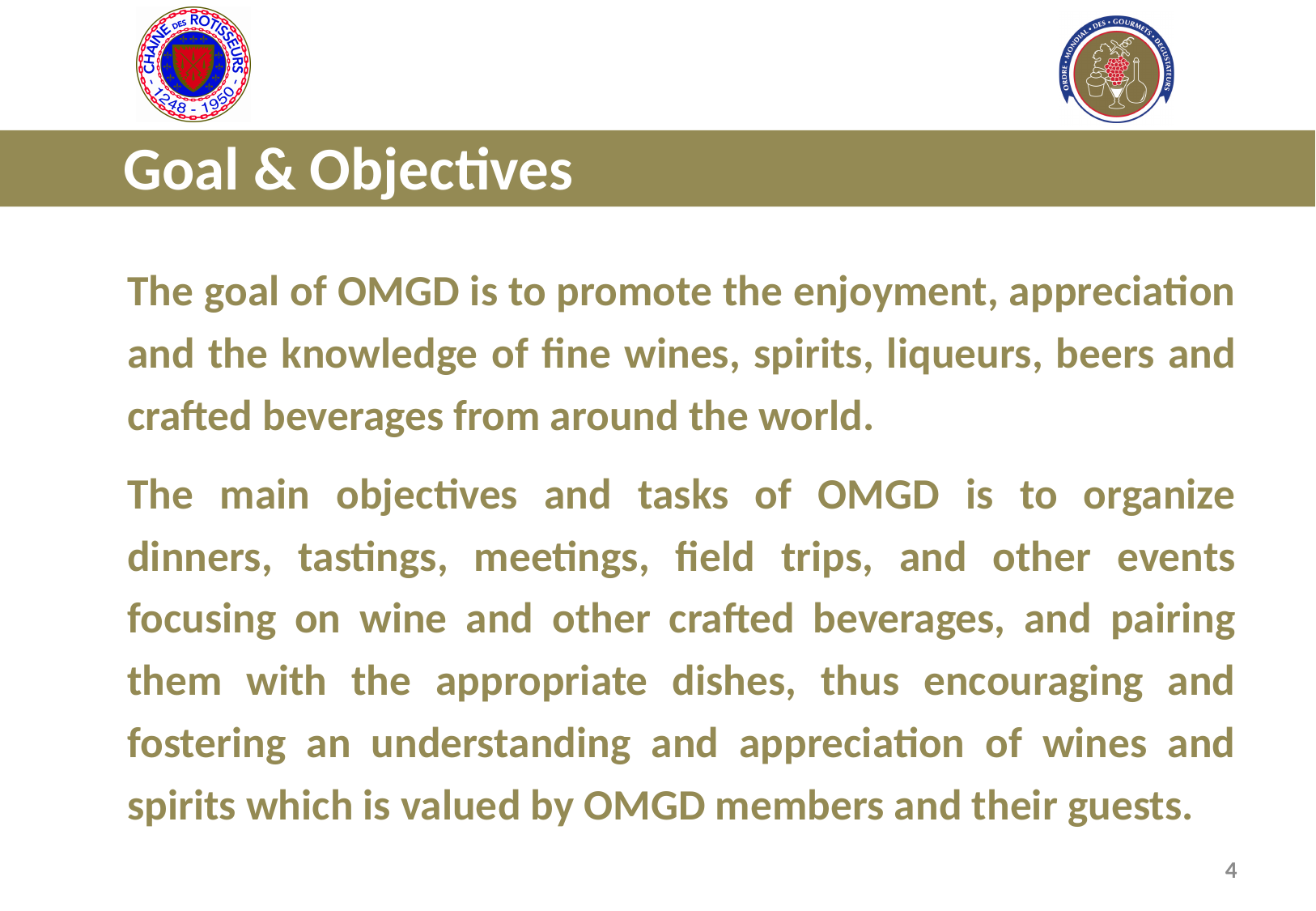

Goal & Objectives
The goal of OMGD is to promote the enjoyment, appreciation and the knowledge of fine wines, spirits, liqueurs, beers and crafted beverages from around the world.
The main objectives and tasks of OMGD is to organize dinners, tastings, meetings, field trips, and other events focusing on wine and other crafted beverages, and pairing them with the appropriate dishes, thus encouraging and fostering an understanding and appreciation of wines and spirits which is valued by OMGD members and their guests.

4